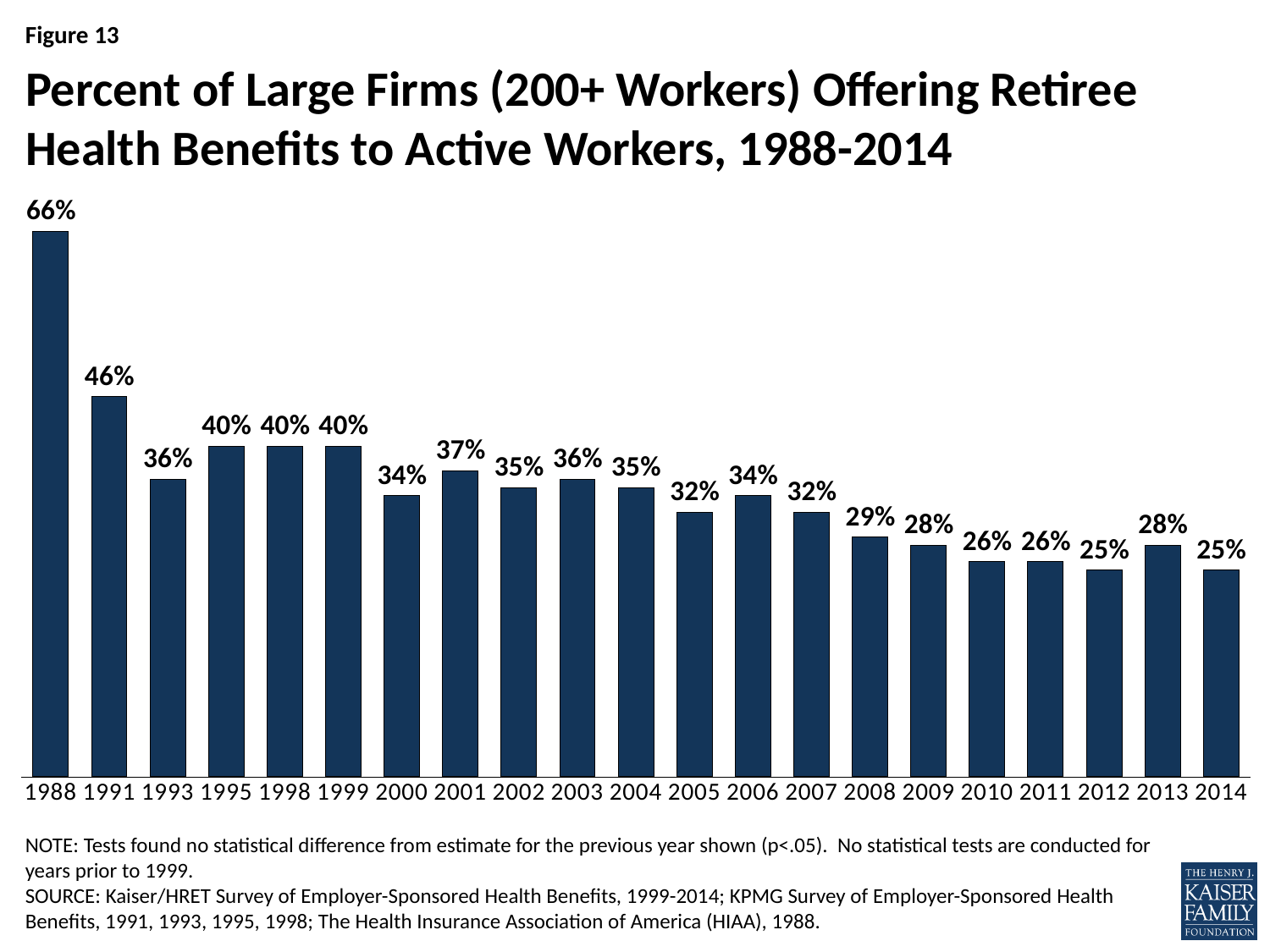

# Percent of Large Firms (200+ Workers) Offering Retiree Health Benefits to Active Workers, 1988-2014

### Chart

| Category |  |
|---|---|
| 1988 | 0.66 |
| 1991 | 0.46 |
| 1993 | 0.36 |
| 1995 | 0.4 |
| 1998 | 0.4 |
| 1999 | 0.4 |
| 2000 | 0.34 |
| 2001 | 0.37 |
| 2002 | 0.35 |
| 2003 | 0.36 |
| 2004 | 0.35 |
| 2005 | 0.32 |
| 2006 | 0.34 |
| 2007 | 0.32 |
| 2008 | 0.29 |
| 2009 | 0.28 |
| 2010 | 0.26 |
| 2011 | 0.26 |
| 2012 | 0.25 |
| 2013 | 0.28 |
| 2014 | 0.25 |
NOTE: Tests found no statistical difference from estimate for the previous year shown (p<.05).  No statistical tests are conducted for years prior to 1999.
SOURCE: Kaiser/HRET Survey of Employer-Sponsored Health Benefits, 1999-2014; KPMG Survey of Employer-Sponsored Health Benefits, 1991, 1993, 1995, 1998; The Health Insurance Association of America (HIAA), 1988.